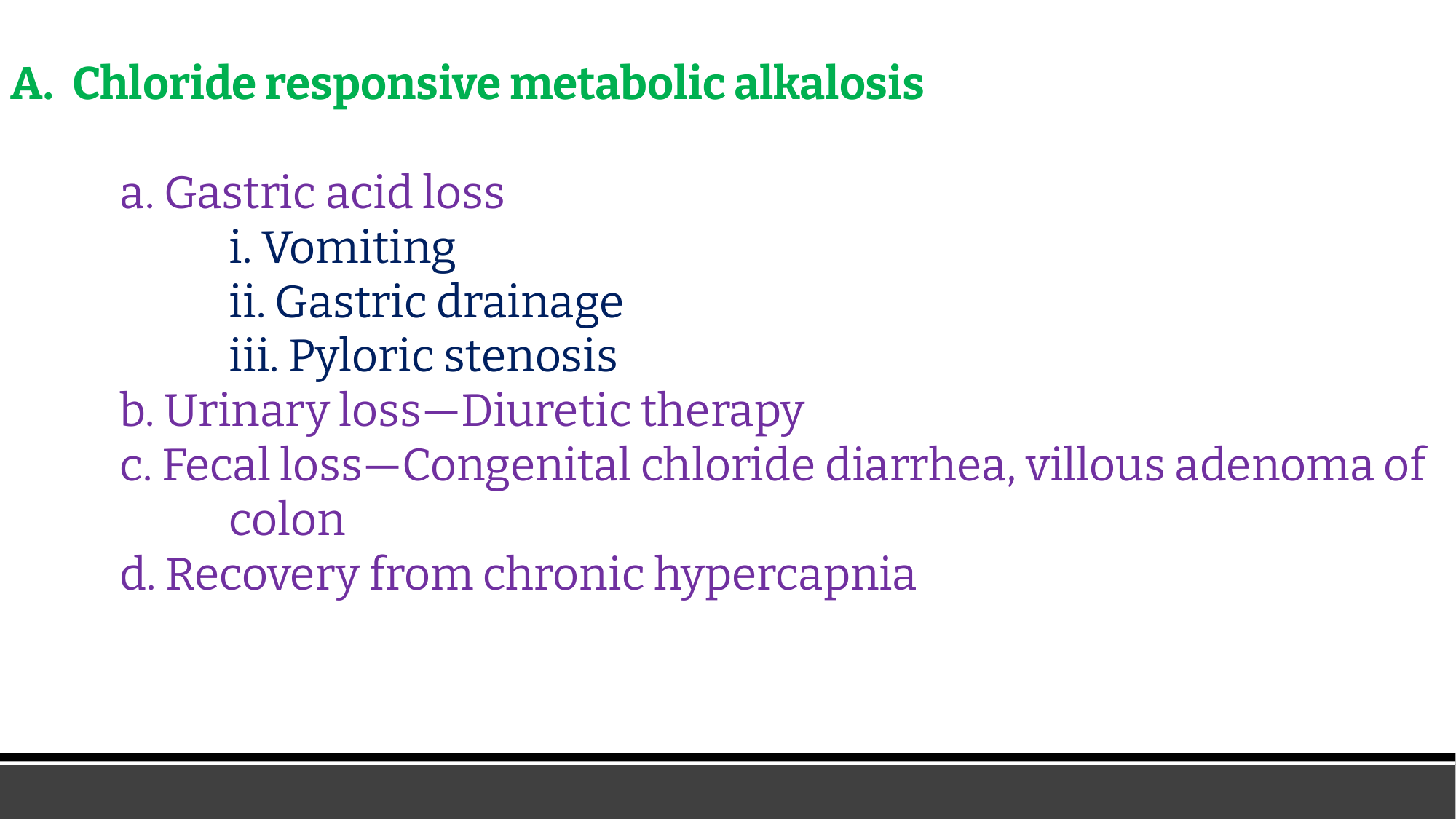

Chloride responsive metabolic alkalosis

	a. Gastric acid loss
		i. Vomiting
		ii. Gastric drainage
		iii. Pyloric stenosis
	b. Urinary loss—Diuretic therapy
	c. Fecal loss—Congenital chloride diarrhea, villous adenoma of 		colon
	d. Recovery from chronic hypercapnia